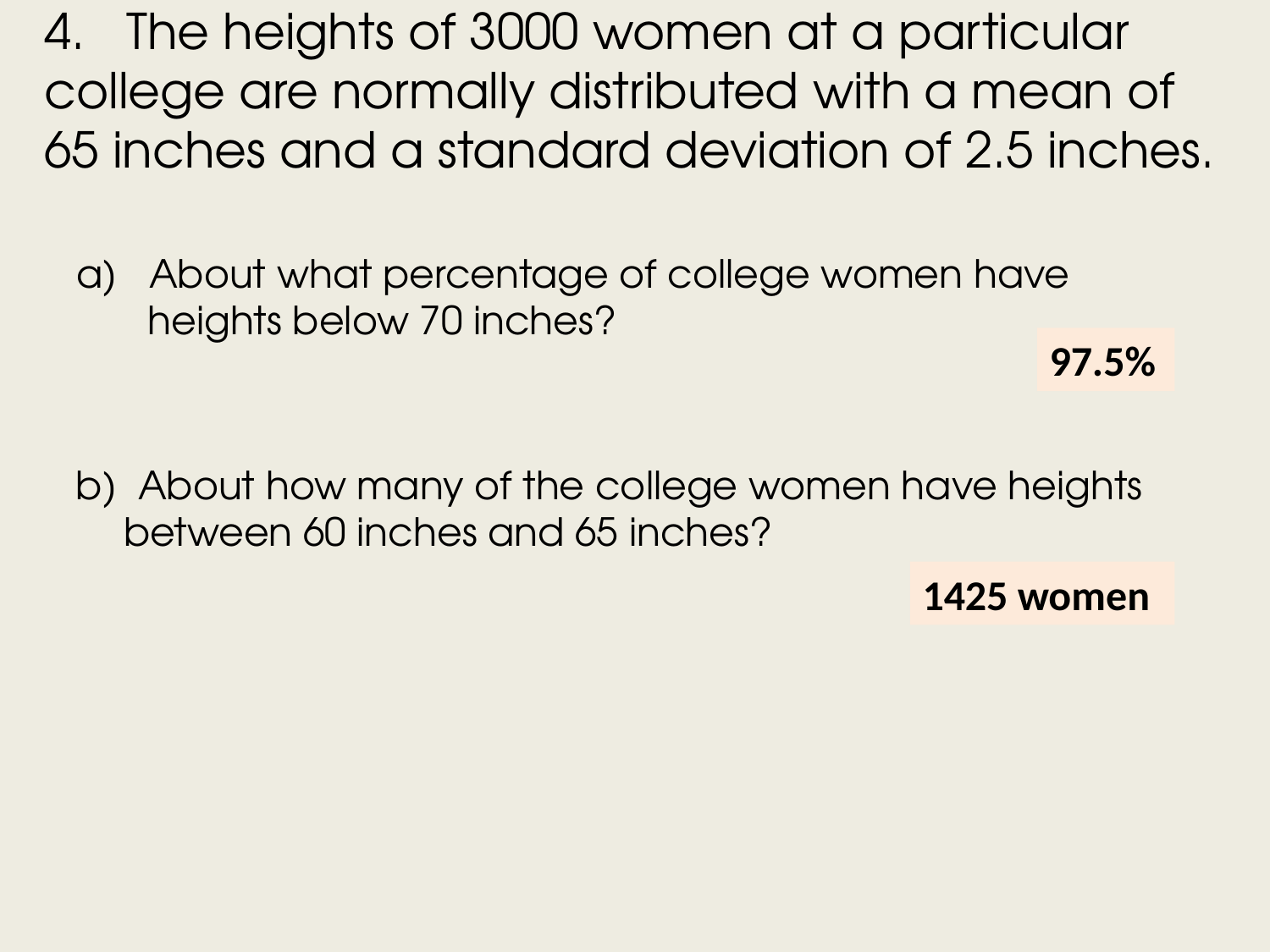

# 4.   The heights of 3000 women at a particular college are normally distributed with a mean of 65 inches and a standard deviation of 2.5 inches.
a)   About what percentage of college women have heights below 70 inches?
97.5%
b)  About how many of the college women have heights between 60 inches and 65 inches?
1425 women